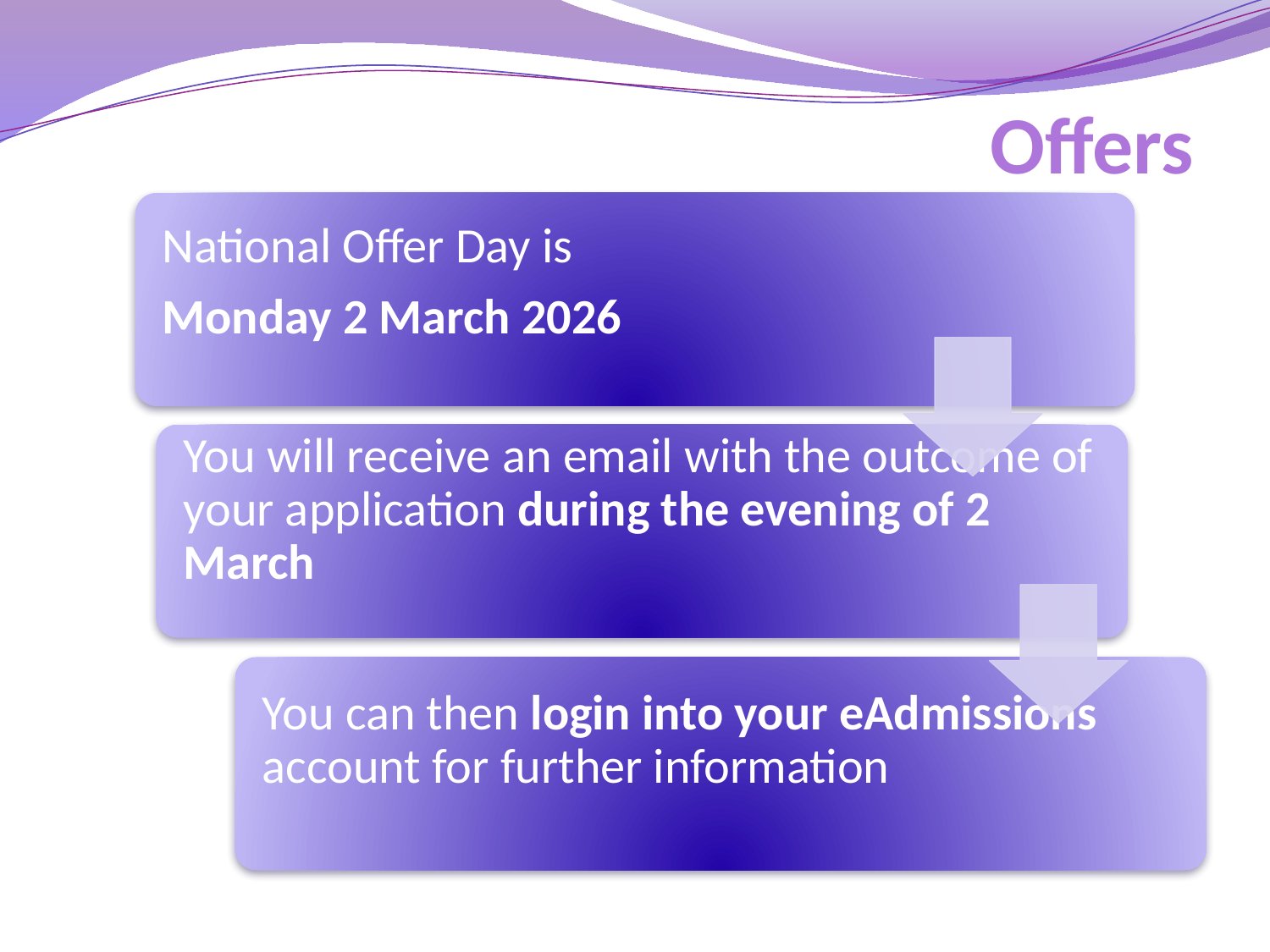

# Offers

National Offer Day is
Monday 2 March 2026

You will receive an email with the outcome of your application during the evening of 2 March

You can then login into your eAdmissions account for further information